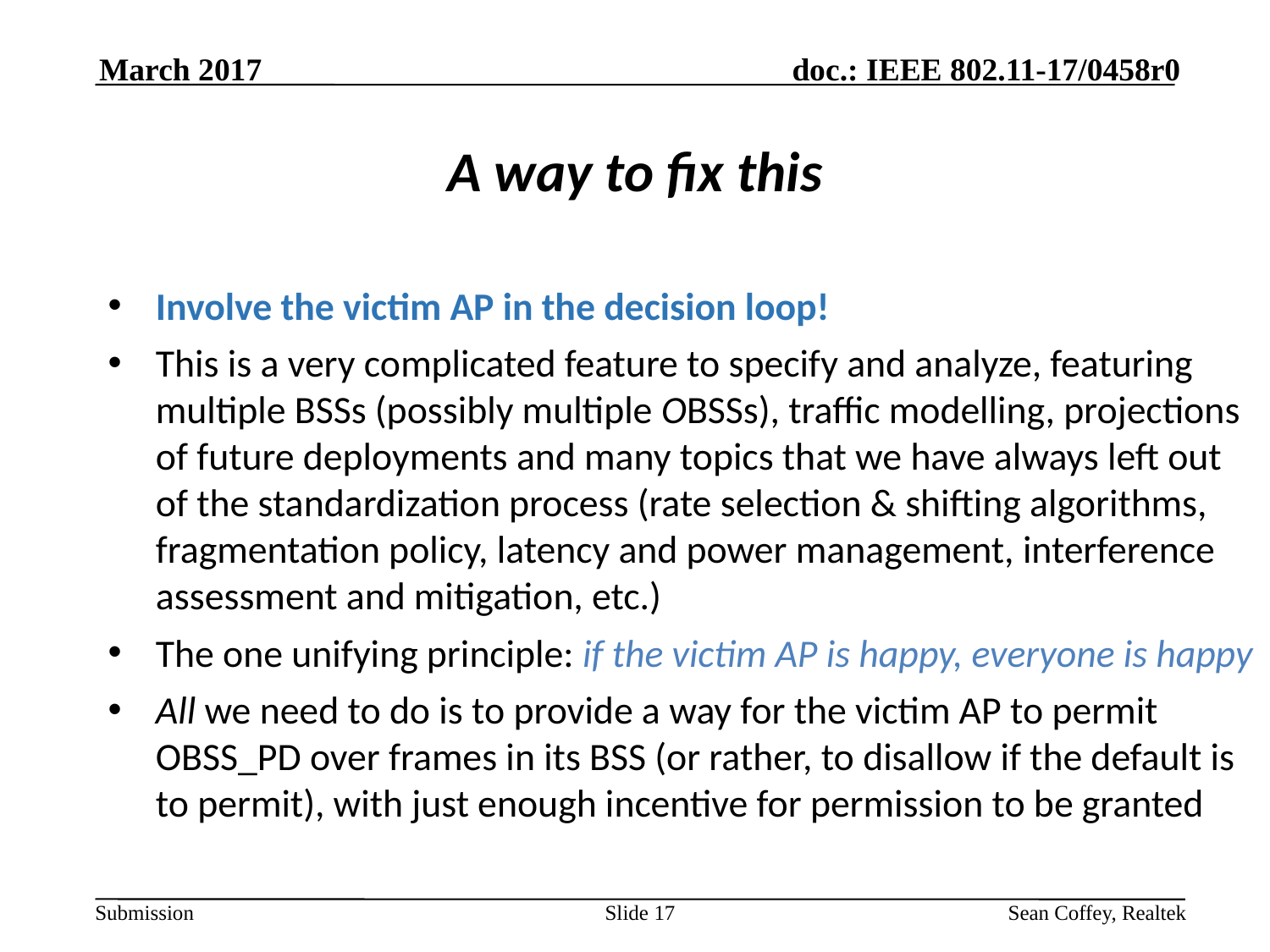

March 2017
# A way to fix this
Involve the victim AP in the decision loop!
This is a very complicated feature to specify and analyze, featuring multiple BSSs (possibly multiple OBSSs), traffic modelling, projections of future deployments and many topics that we have always left out of the standardization process (rate selection & shifting algorithms, fragmentation policy, latency and power management, interference assessment and mitigation, etc.)
The one unifying principle: if the victim AP is happy, everyone is happy
All we need to do is to provide a way for the victim AP to permit OBSS_PD over frames in its BSS (or rather, to disallow if the default is to permit), with just enough incentive for permission to be granted
Slide 17
Sean Coffey, Realtek